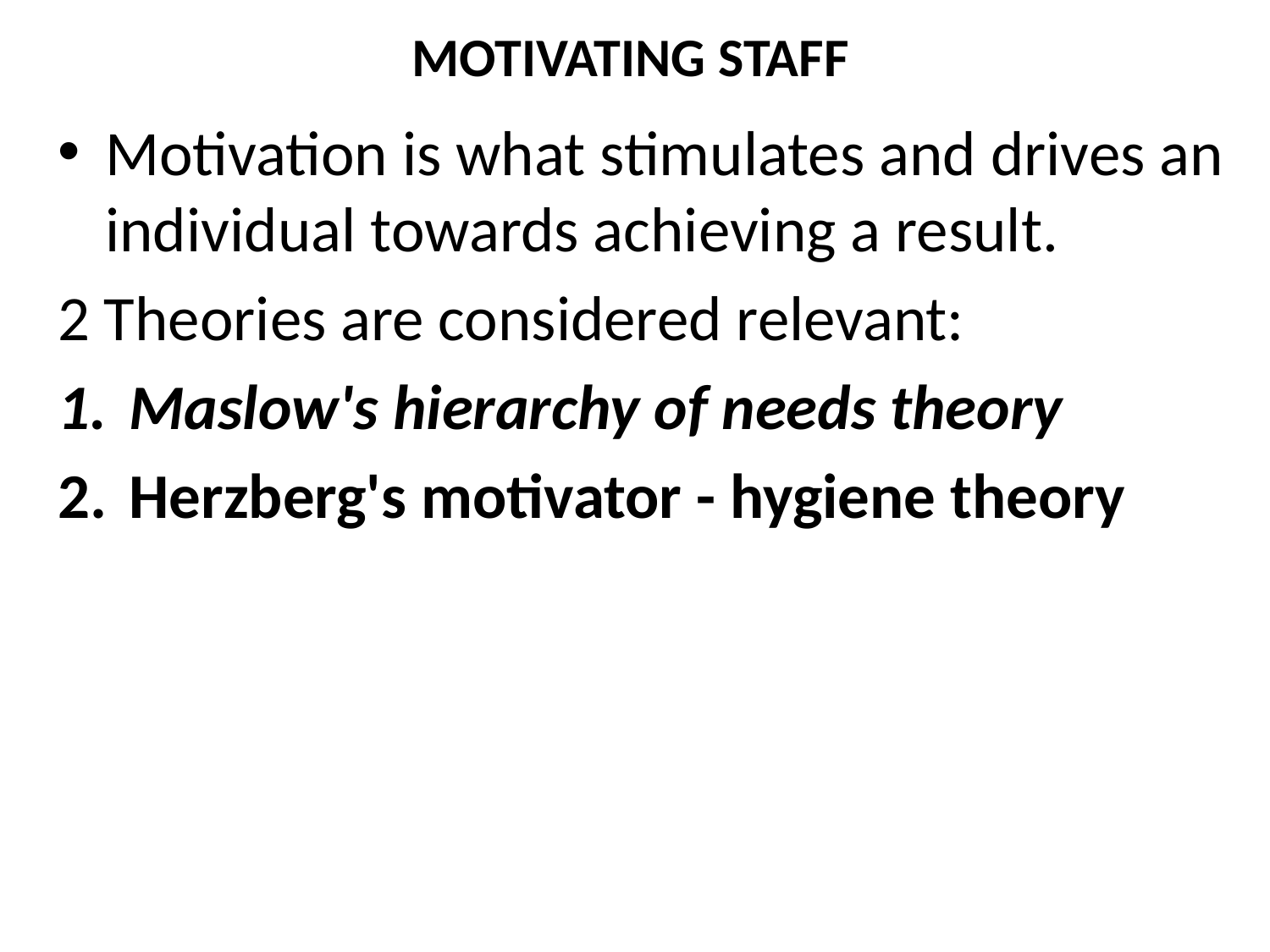

# MOTIVATING STAFF
Motivation is what stimulates and drives an individual towards achieving a result.
2 Theories are considered relevant:
Maslow's hierarchy of needs theory
Herzberg's motivator - hygiene theory